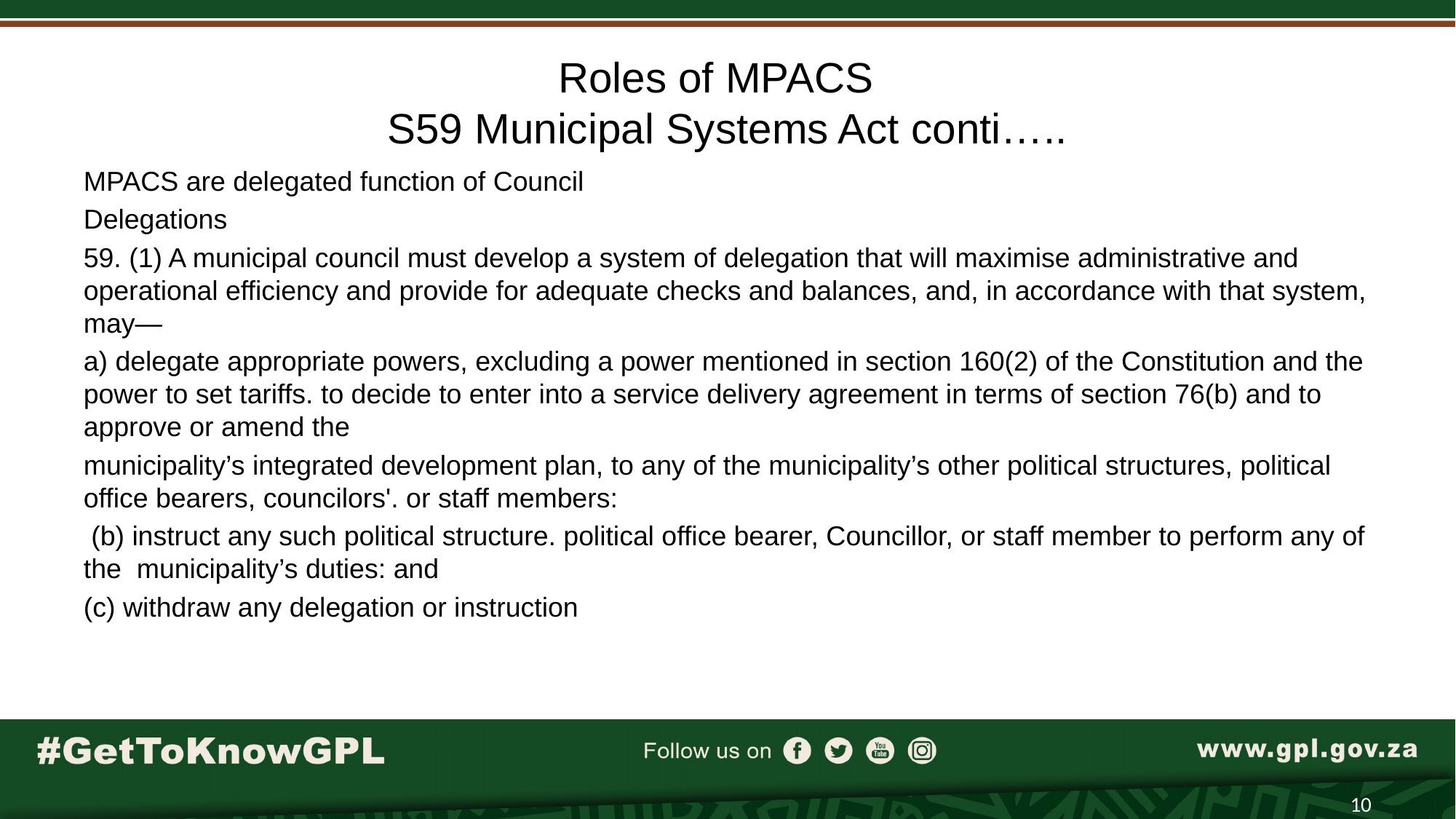

# Roles of MPACS S59 Municipal Systems Act conti…..
MPACS are delegated function of Council
Delegations
59. (1) A municipal council must develop a system of delegation that will maximise administrative and operational efficiency and provide for adequate checks and balances, and, in accordance with that system, may—
a) delegate appropriate powers, excluding a power mentioned in section 160(2) of the Constitution and the power to set tariffs. to decide to enter into a service delivery agreement in terms of section 76(b) and to approve or amend the
municipality’s integrated development plan, to any of the municipality’s other political structures, political office bearers, councilors'. or staff members:
 (b) instruct any such political structure. political office bearer, Councillor, or staff member to perform any of the  municipality’s duties: and
(c) withdraw any delegation or instruction

10